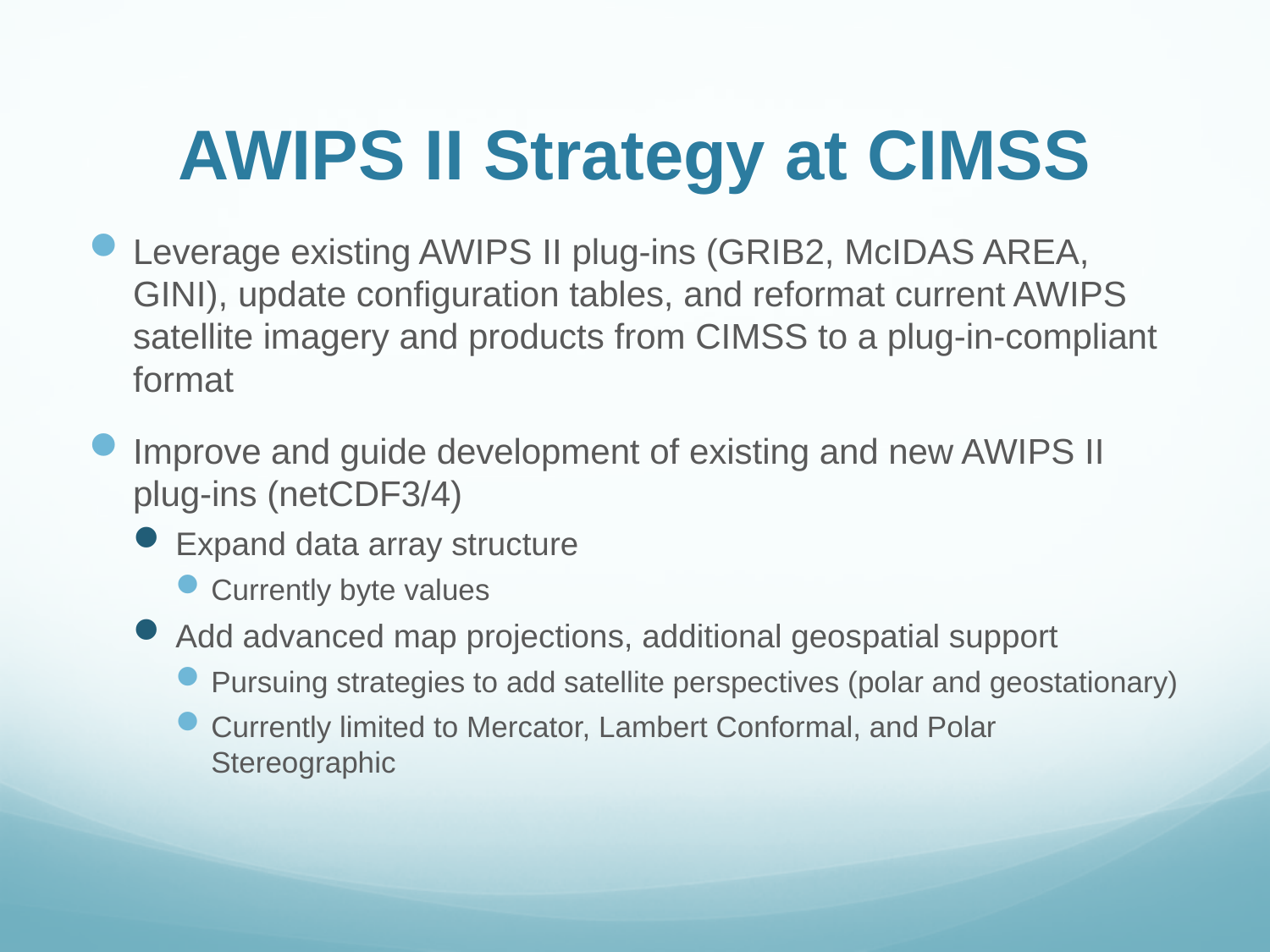

# AWIPS II Strategy at CIMSS
Leverage existing AWIPS II plug-ins (GRIB2, McIDAS AREA, GINI), update configuration tables, and reformat current AWIPS satellite imagery and products from CIMSS to a plug-in-compliant format
Improve and guide development of existing and new AWIPS II plug-ins (netCDF3/4)
Expand data array structure
Currently byte values
Add advanced map projections, additional geospatial support
Pursuing strategies to add satellite perspectives (polar and geostationary)
Currently limited to Mercator, Lambert Conformal, and Polar Stereographic